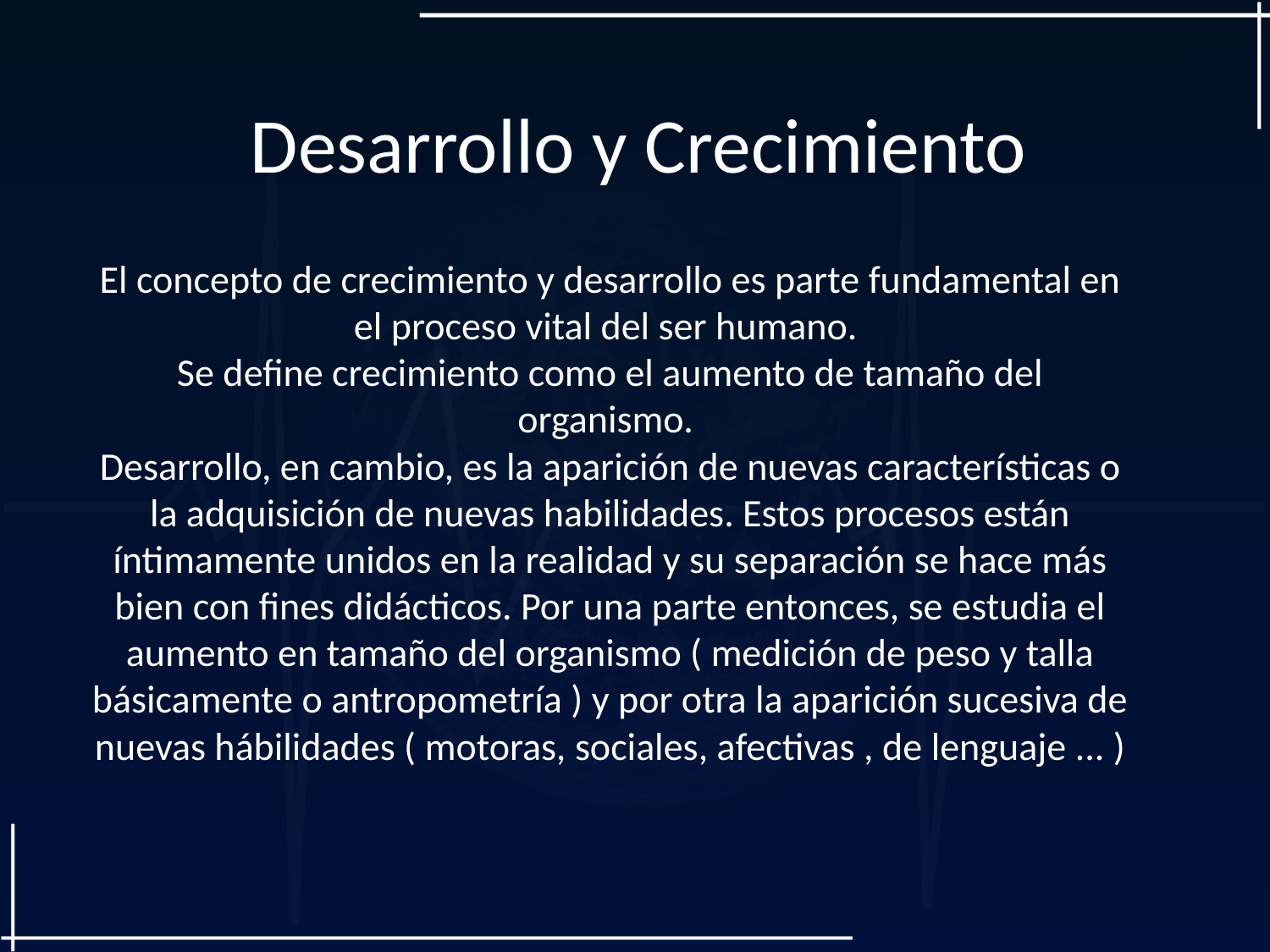

# Desarrollo y Crecimiento
El concepto de crecimiento y desarrollo es parte fundamental en el proceso vital del ser humano.
Se define crecimiento como el aumento de tamaño del organismo.
Desarrollo, en cambio, es la aparición de nuevas características o la adquisición de nuevas habilidades. Estos procesos están íntimamente unidos en la realidad y su separación se hace más bien con fines didácticos. Por una parte entonces, se estudia el aumento en tamaño del organismo ( medición de peso y talla básicamente o antropometría ) y por otra la aparición sucesiva de nuevas hábilidades ( motoras, sociales, afectivas , de lenguaje ... )